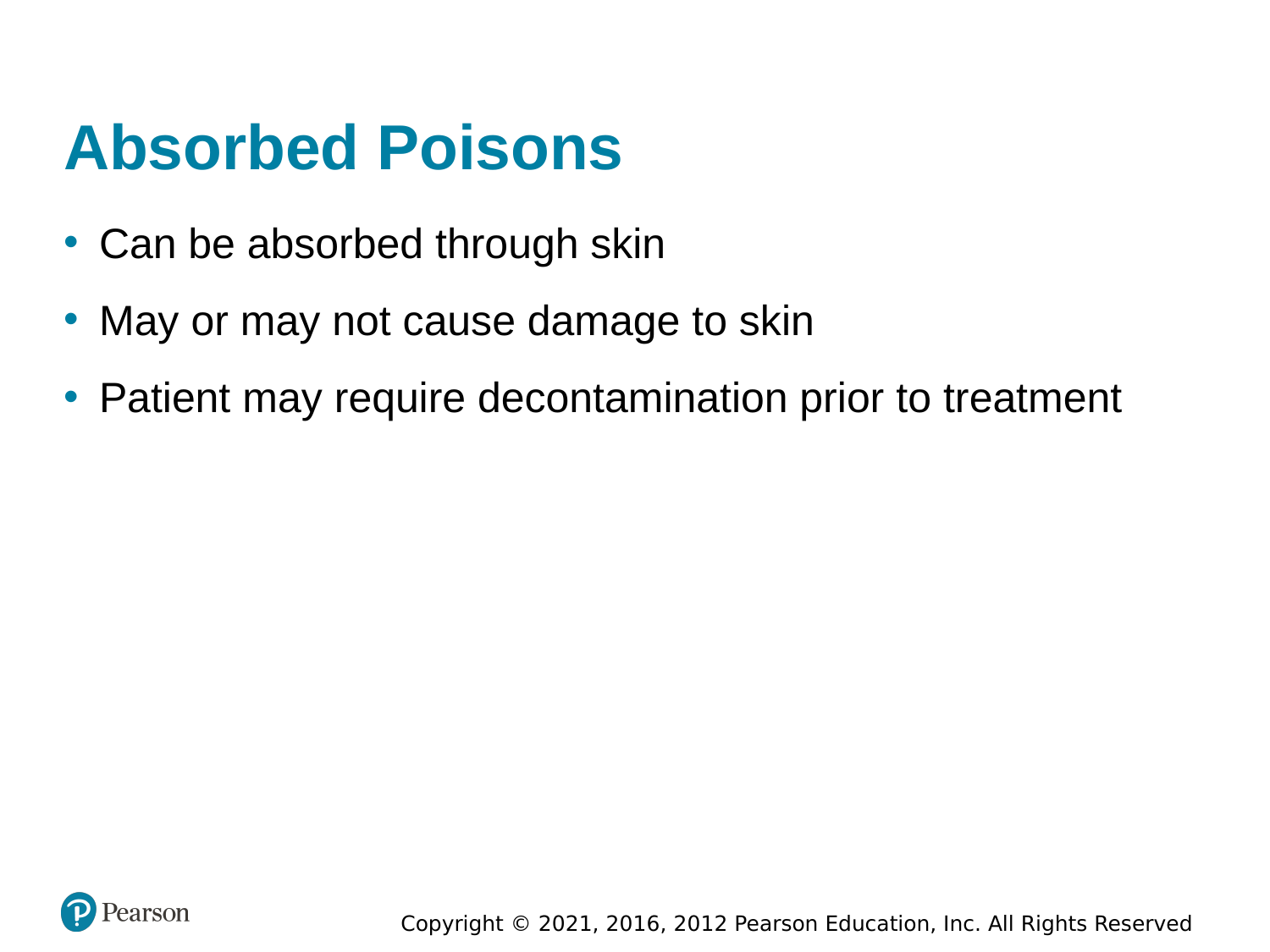

# Absorbed Poisons
Can be absorbed through skin
May or may not cause damage to skin
Patient may require decontamination prior to treatment